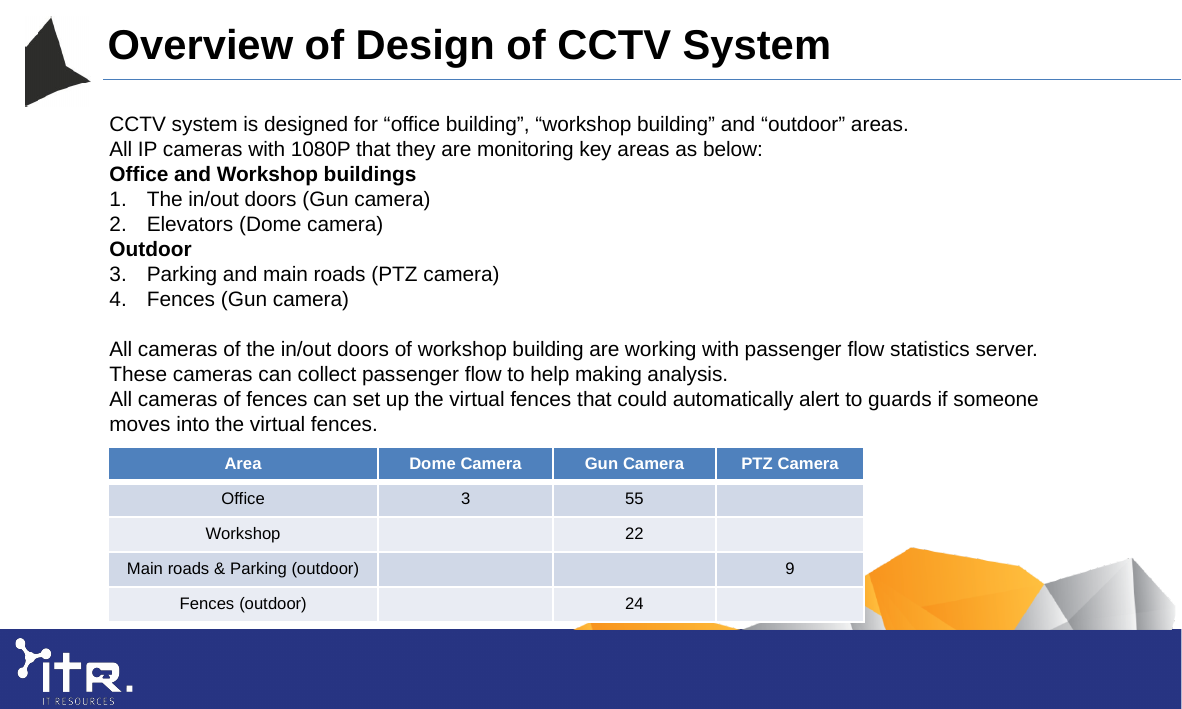

Overview of Design of CCTV System
CCTV system is designed for “office building”, “workshop building” and “outdoor” areas.
All IP cameras with 1080P that they are monitoring key areas as below:
Office and Workshop buildings
The in/out doors (Gun camera)
Elevators (Dome camera)
Outdoor
Parking and main roads (PTZ camera)
Fences (Gun camera)

All cameras of the in/out doors of workshop building are working with passenger flow statistics server.
These cameras can collect passenger flow to help making analysis.
All cameras of fences can set up the virtual fences that could automatically alert to guards if someone
moves into the virtual fences.

| Area | Dome Camera | Gun Camera | PTZ Camera |
| --- | --- | --- | --- |
| Office | 3 | 55 |  |
| Workshop |  | 22 |  |
| Main roads & Parking (outdoor) |  |  | 9 |
| Fences (outdoor) |  | 24 |  |